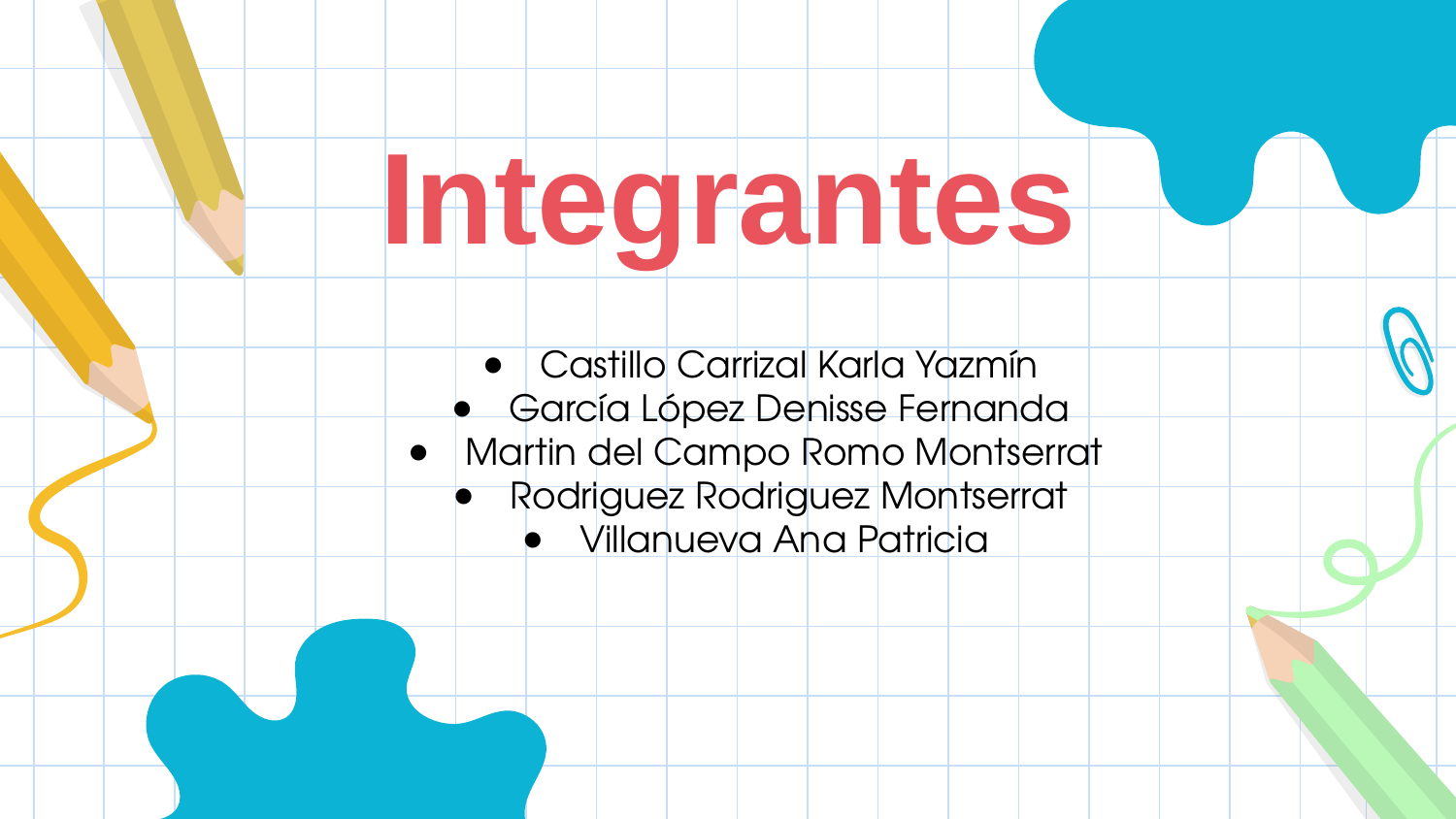

# Integrantes
Castillo Carrizal Karla Yazmín
García López Denisse Fernanda
Martin del Campo Romo Montserrat
Rodriguez Rodriguez Montserrat
Villanueva Ana Patricia